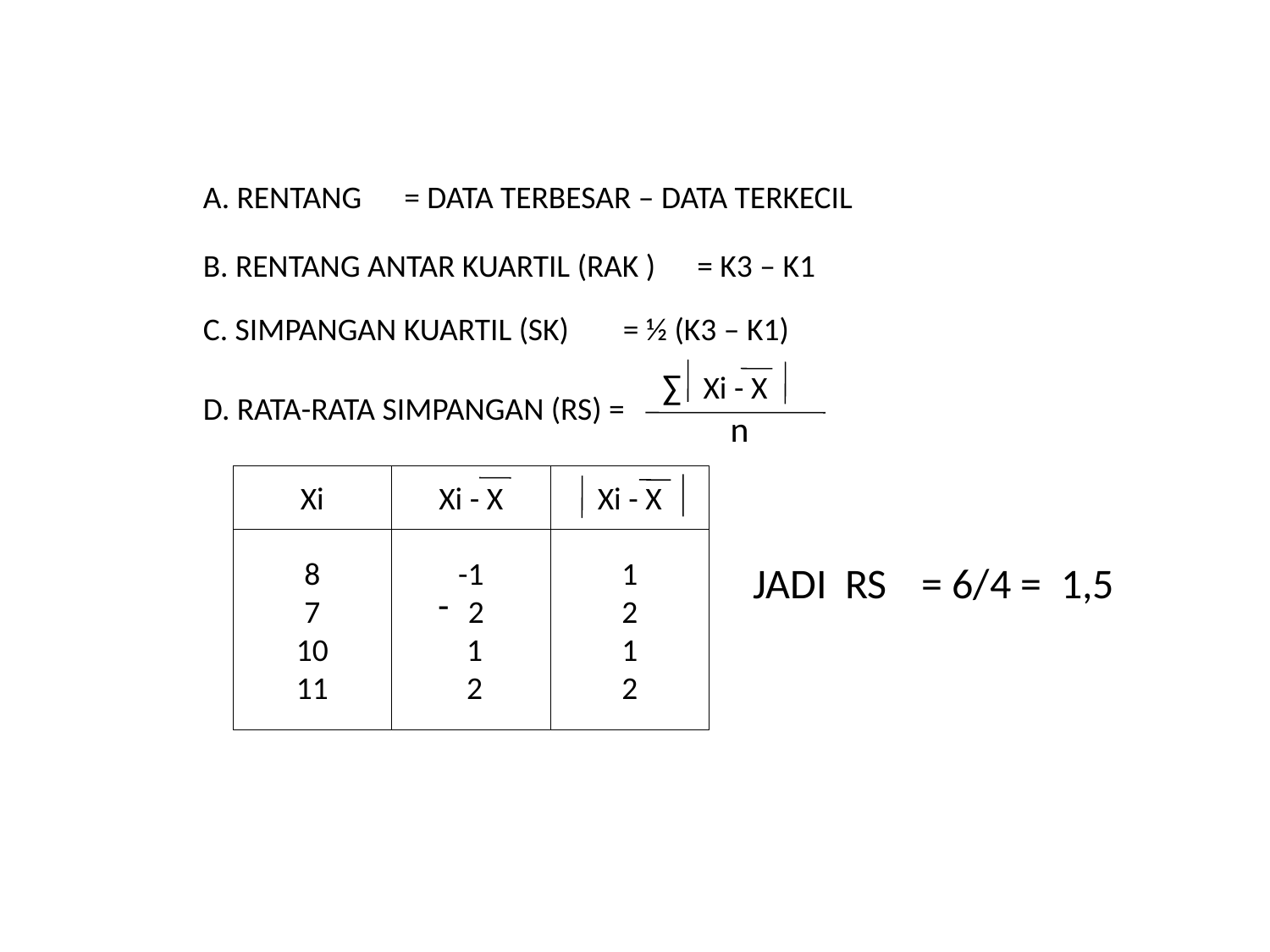

A. RENTANG
= DATA TERBESAR – DATA TERKECIL
B. RENTANG ANTAR KUARTIL (RAK )
 = K3 – K1
C. SIMPANGAN KUARTIL (SK)
 = ½ (K3 – K1)
D. RATA-RATA SIMPANGAN (RS) =
∑
Xi - X
n
Xi
Xi - X
Xi - X

8
7
10
11

-1
2
 1
 2
1
2
1
2
JADI RS
 = 6/4 =  1,5